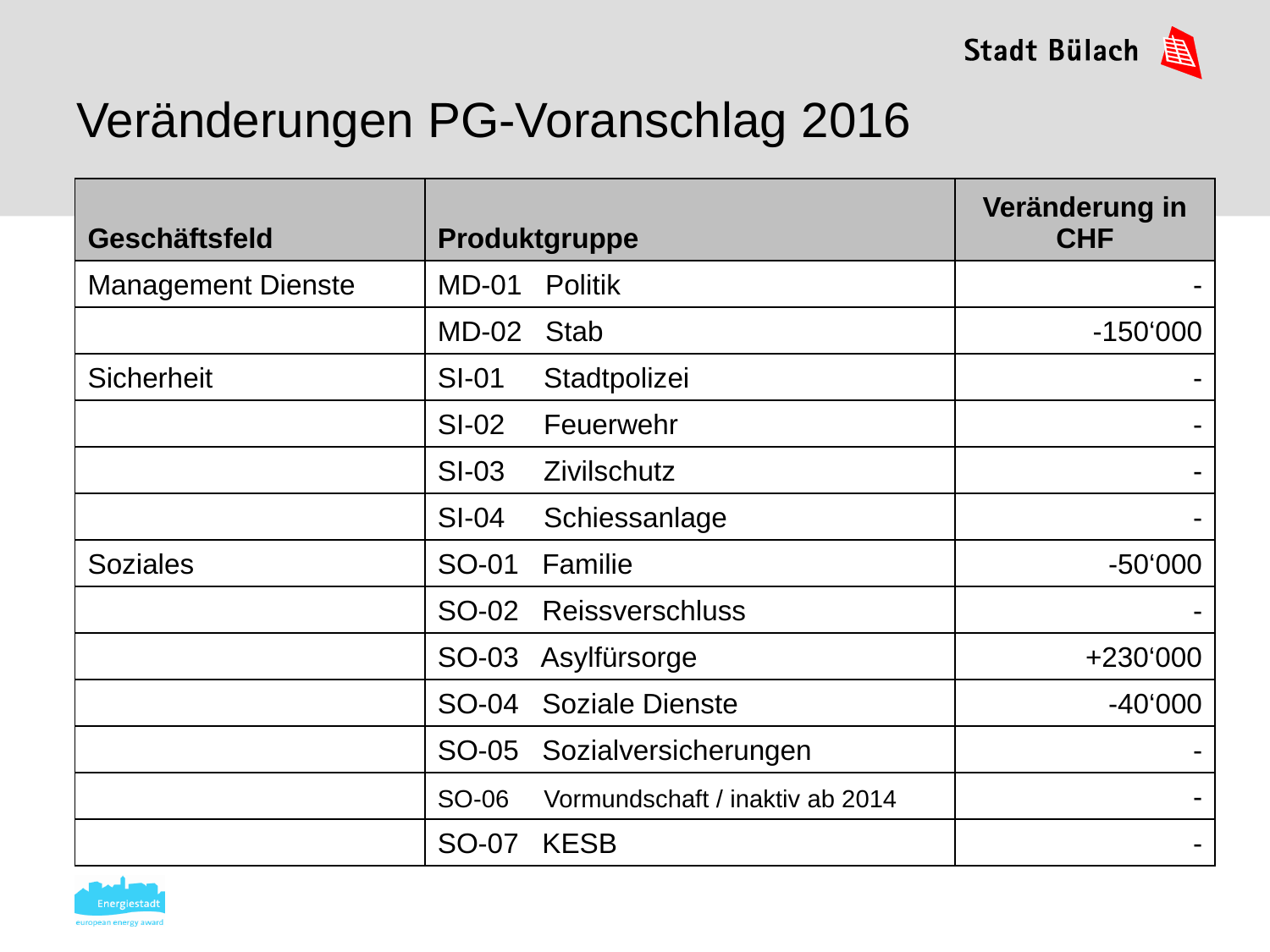

# Veränderungen PG-Voranschlag 2016
| Geschäftsfeld | Produktgruppe | Veränderung in CHF |
| --- | --- | --- |
| Management Dienste | MD-01 Politik | - |
|  | MD-02 Stab | -150‘000 |
| Sicherheit | SI-01 Stadtpolizei | - |
|  | SI-02 Feuerwehr | - |
|  | SI-03 Zivilschutz | - |
|  | SI-04 Schiessanlage | - |
| Soziales | SO-01 Familie | -50‘000 |
|  | SO-02 Reissverschluss | - |
|  | SO-03 Asylfürsorge | +230‘000 |
|  | SO-04 Soziale Dienste | -40‘000 |
|  | SO-05 Sozialversicherungen | - |
|  | SO-06 Vormundschaft / inaktiv ab 2014 | - |
|  | SO-07 KESB | - |